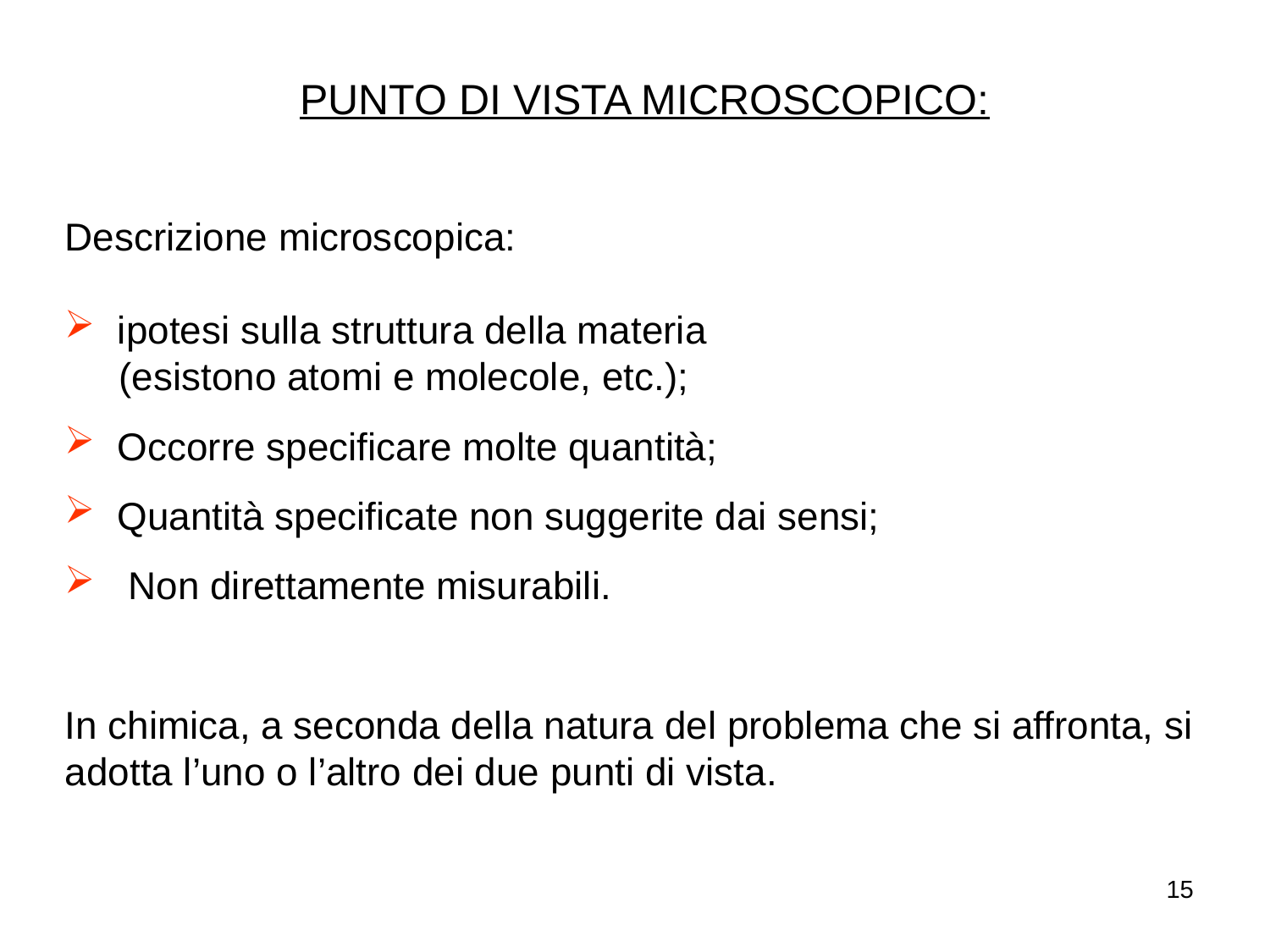

PUNTO DI VISTA MICROSCOPICO:

Descrizione microscopica:

  ipotesi sulla struttura della materia
     (esistono atomi e molecole, etc.);

  Occorre specificare molte quantità;

  Quantità specificate non suggerite dai sensi;

   Non direttamente misurabili.

In chimica, a seconda della natura del problema che si affronta, si adotta l’uno o l’altro dei due punti di vista.

15